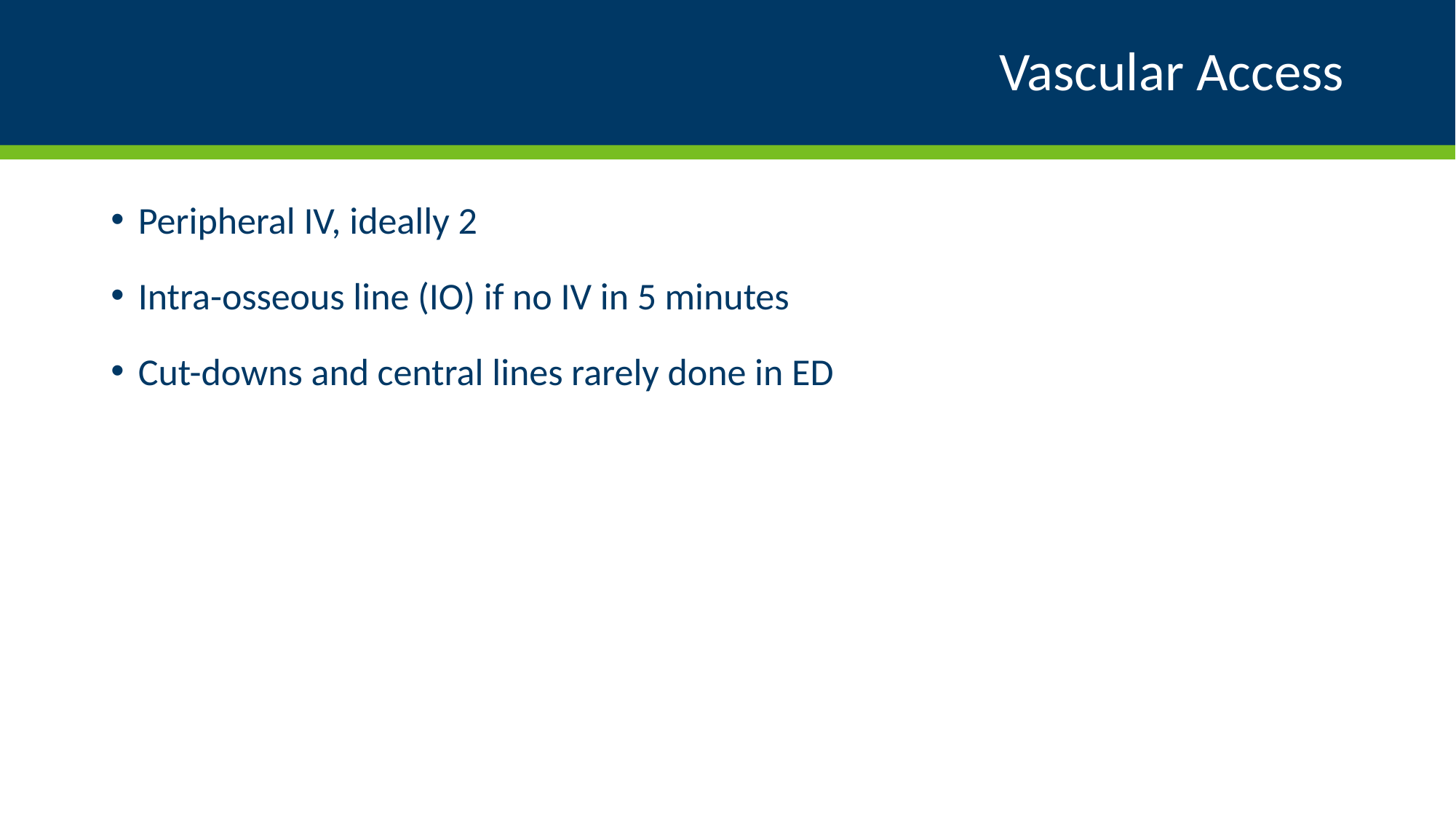

# Vascular Access
Peripheral IV, ideally 2
Intra-osseous line (IO) if no IV in 5 minutes
Cut-downs and central lines rarely done in ED